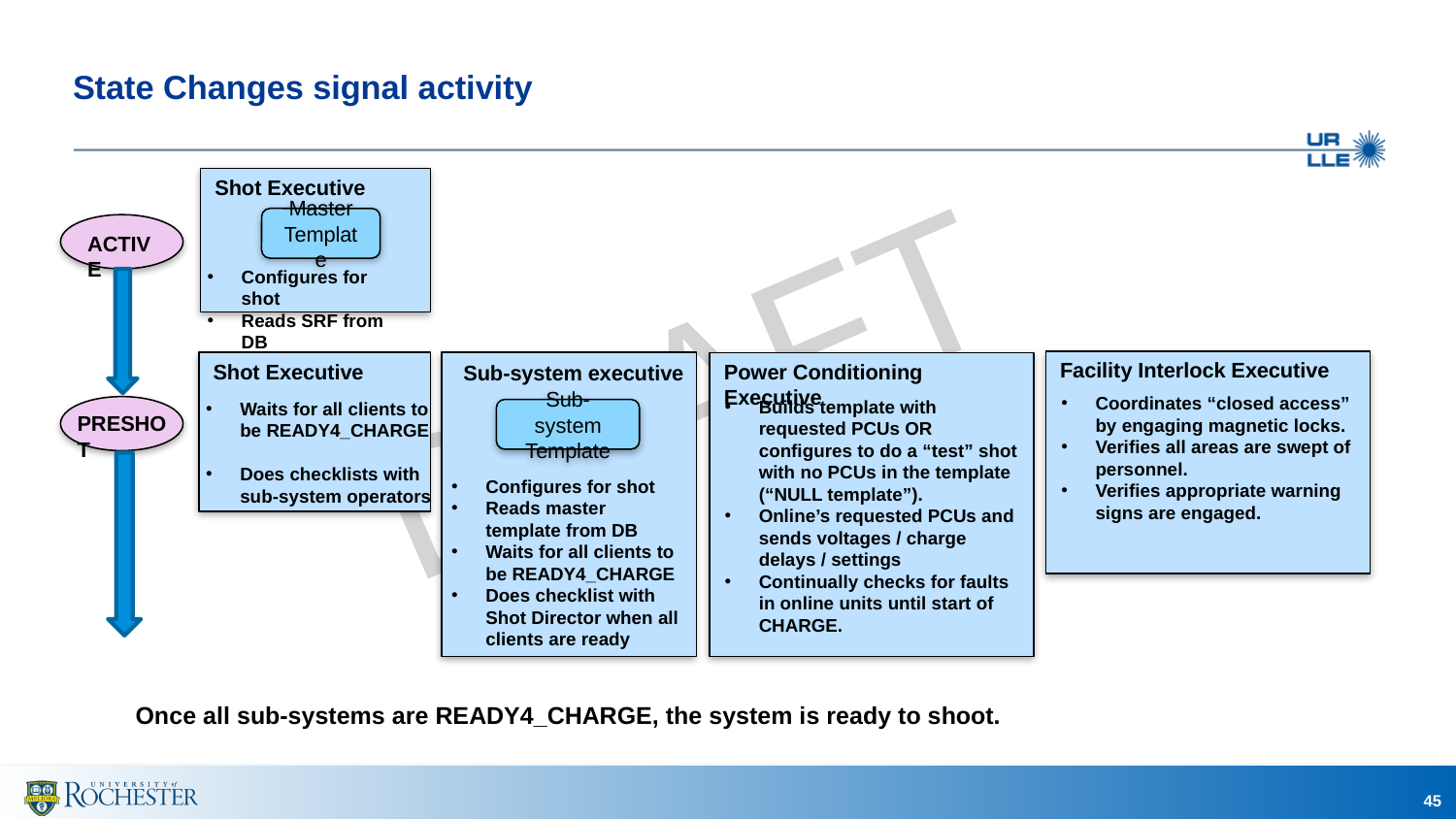

# State Changes signal activity
Shot Executive

Master Template

ACTIVE
Configures for shot
Reads SRF from DB

Facility Interlock Executive

Shot Executive
Power Conditioning Executive

Sub-system executive

Coordinates “closed access” by engaging magnetic locks.
Verifies all areas are swept of personnel.
Verifies appropriate warning signs are engaged.
Builds template with requested PCUs OR configures to do a “test” shot with no PCUs in the template (“NULL template”).
Online’s requested PCUs and sends voltages / charge delays / settings
Continually checks for faults in online units until start of CHARGE.
Waits for all clients to be READY4_CHARGE

Does checklists with sub-system operators

Sub-system Template
PRESHOT
Configures for shot
Reads master template from DB
Waits for all clients to be READY4_CHARGE
Does checklist with Shot Director when all clients are ready

Once all sub-systems are READY4_CHARGE, the system is ready to shoot.